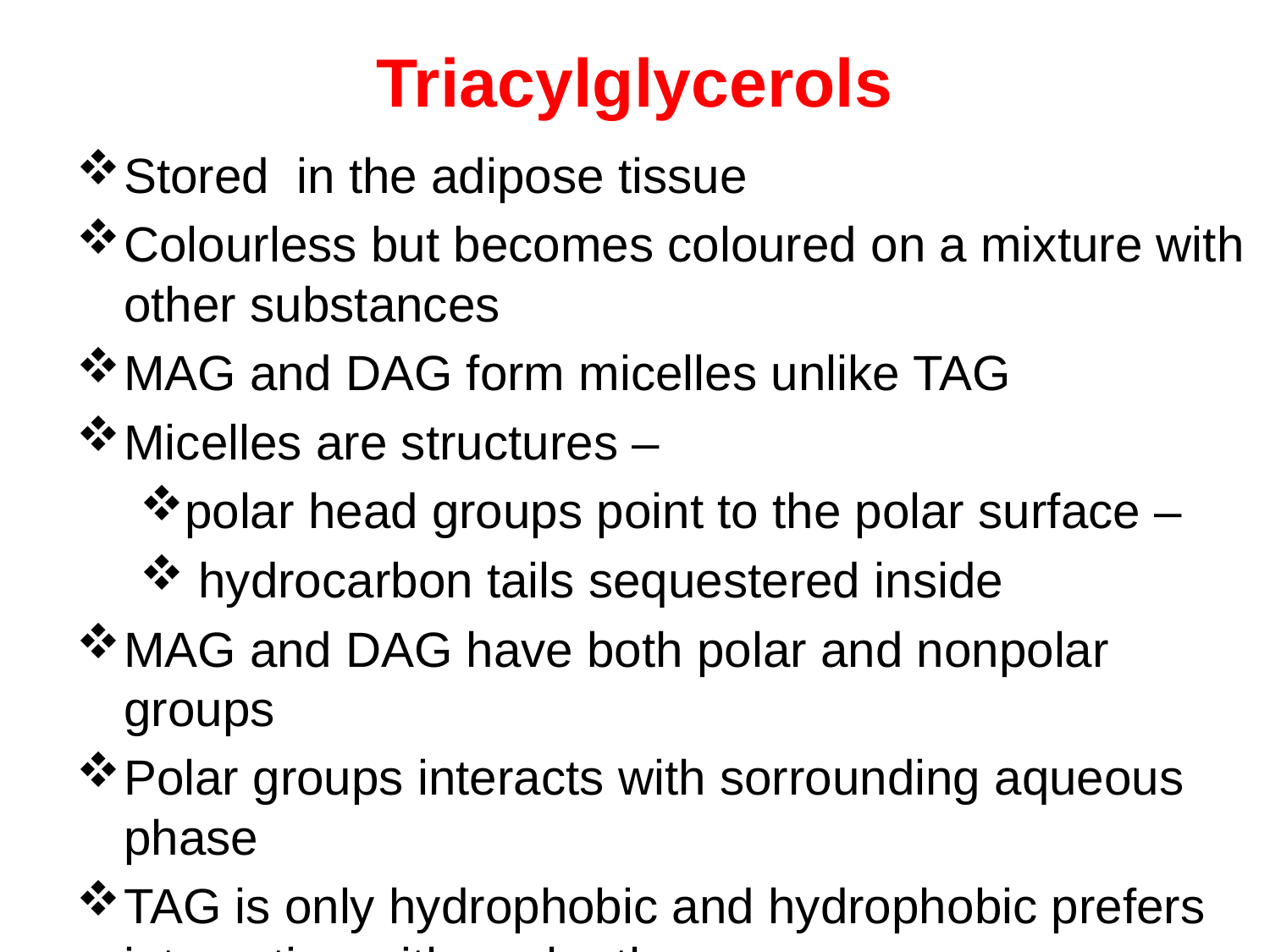

# Triacylglycerols
Stored  in the adipose tissue
Colourless but becomes coloured on a mixture with other substances
MAG and DAG form micelles unlike TAG
Micelles are structures –
polar head groups point to the polar surface –
 hydrocarbon tails sequestered inside
MAG and DAG have both polar and nonpolar groups
Polar groups interacts with sorrounding aqueous phase
TAG is only hydrophobic and hydrophobic prefers interaction with each other